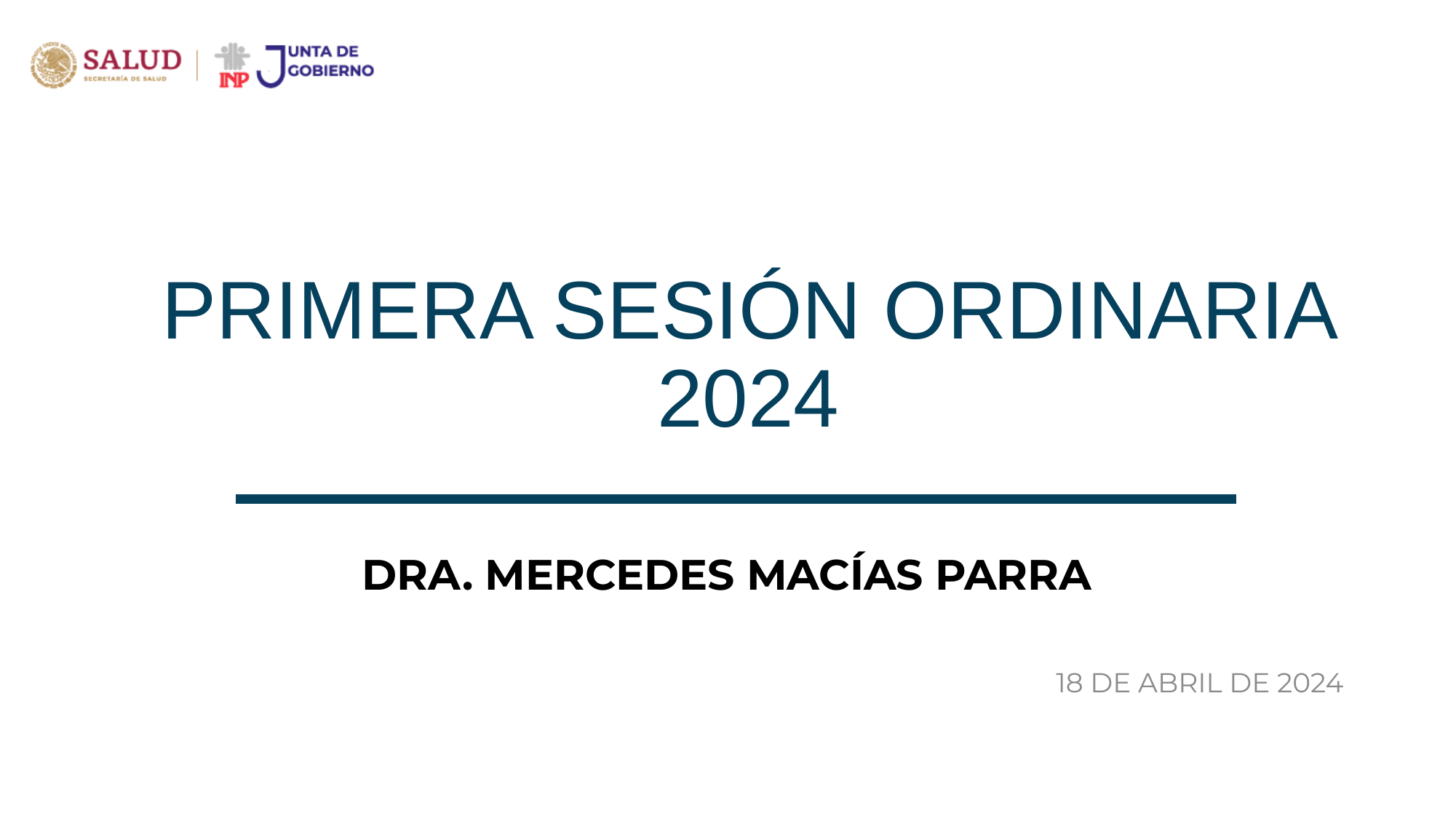

# PRIMERA SESIÓN ORDINARIA 2024
DRA. MERCEDES MACÍAS PARRA

18 DE ABRIL DE 2024